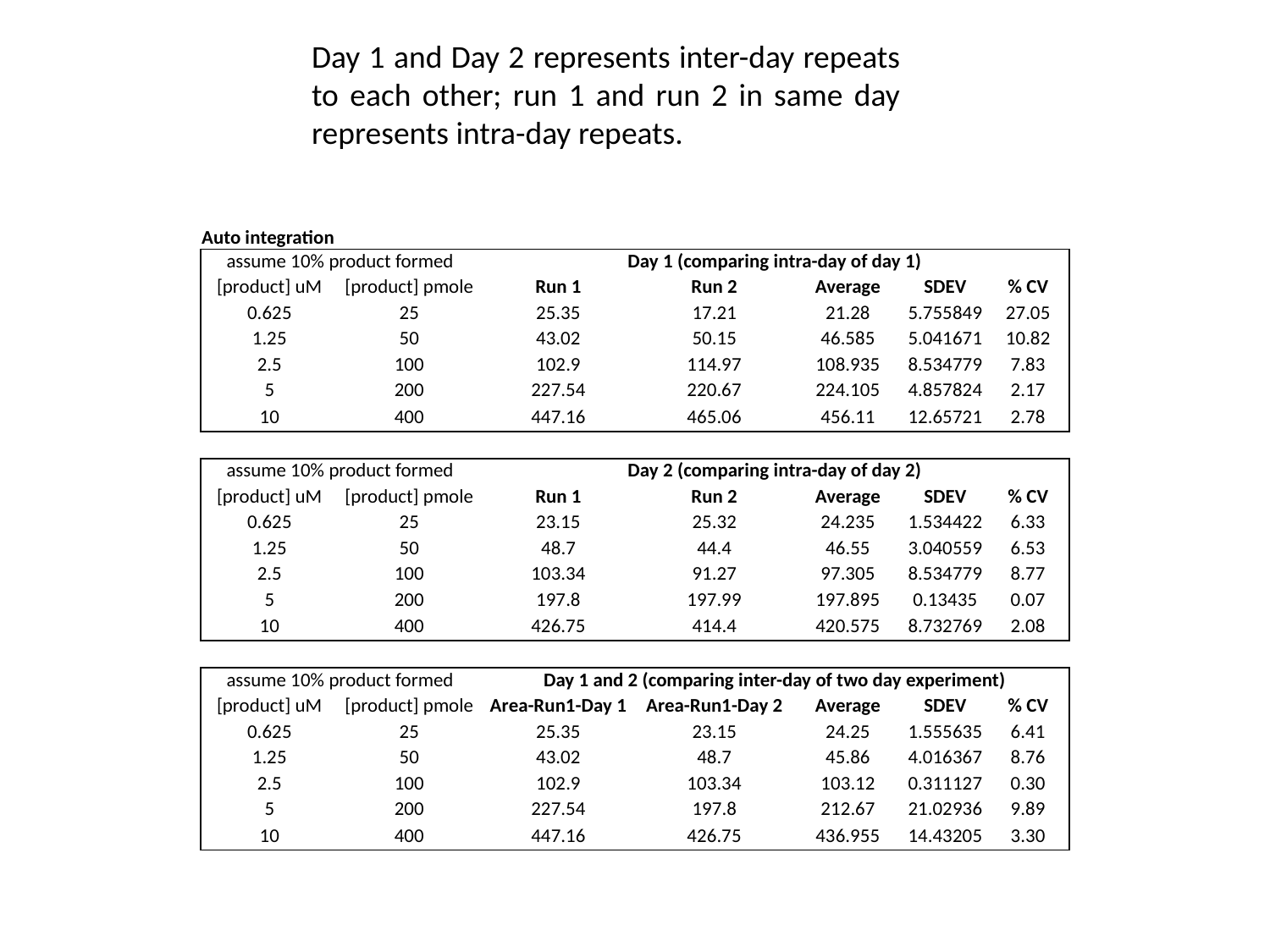

Day 1 and Day 2 represents inter-day repeats to each other; run 1 and run 2 in same day represents intra-day repeats.
| Auto integration |  |  |  |  |  |  |
| --- | --- | --- | --- | --- | --- | --- |
| assume 10% product formed |  | Day 1 (comparing intra-day of day 1) |  |  |  |  |
| [product] uM | [product] pmole | Run 1 | Run 2 | Average | SDEV | % CV |
| 0.625 | 25 | 25.35 | 17.21 | 21.28 | 5.755849 | 27.05 |
| 1.25 | 50 | 43.02 | 50.15 | 46.585 | 5.041671 | 10.82 |
| 2.5 | 100 | 102.9 | 114.97 | 108.935 | 8.534779 | 7.83 |
| 5 | 200 | 227.54 | 220.67 | 224.105 | 4.857824 | 2.17 |
| 10 | 400 | 447.16 | 465.06 | 456.11 | 12.65721 | 2.78 |
|  |  |  |  |  |  |  |
| assume 10% product formed |  | Day 2 (comparing intra-day of day 2) |  |  |  |  |
| [product] uM | [product] pmole | Run 1 | Run 2 | Average | SDEV | % CV |
| 0.625 | 25 | 23.15 | 25.32 | 24.235 | 1.534422 | 6.33 |
| 1.25 | 50 | 48.7 | 44.4 | 46.55 | 3.040559 | 6.53 |
| 2.5 | 100 | 103.34 | 91.27 | 97.305 | 8.534779 | 8.77 |
| 5 | 200 | 197.8 | 197.99 | 197.895 | 0.13435 | 0.07 |
| 10 | 400 | 426.75 | 414.4 | 420.575 | 8.732769 | 2.08 |
|  |  |  |  |  |  |  |
| assume 10% product formed |  | Day 1 and 2 (comparing inter-day of two day experiment) |  |  |  |  |
| [product] uM | [product] pmole | Area-Run1-Day 1 | Area-Run1-Day 2 | Average | SDEV | % CV |
| 0.625 | 25 | 25.35 | 23.15 | 24.25 | 1.555635 | 6.41 |
| 1.25 | 50 | 43.02 | 48.7 | 45.86 | 4.016367 | 8.76 |
| 2.5 | 100 | 102.9 | 103.34 | 103.12 | 0.311127 | 0.30 |
| 5 | 200 | 227.54 | 197.8 | 212.67 | 21.02936 | 9.89 |
| 10 | 400 | 447.16 | 426.75 | 436.955 | 14.43205 | 3.30 |